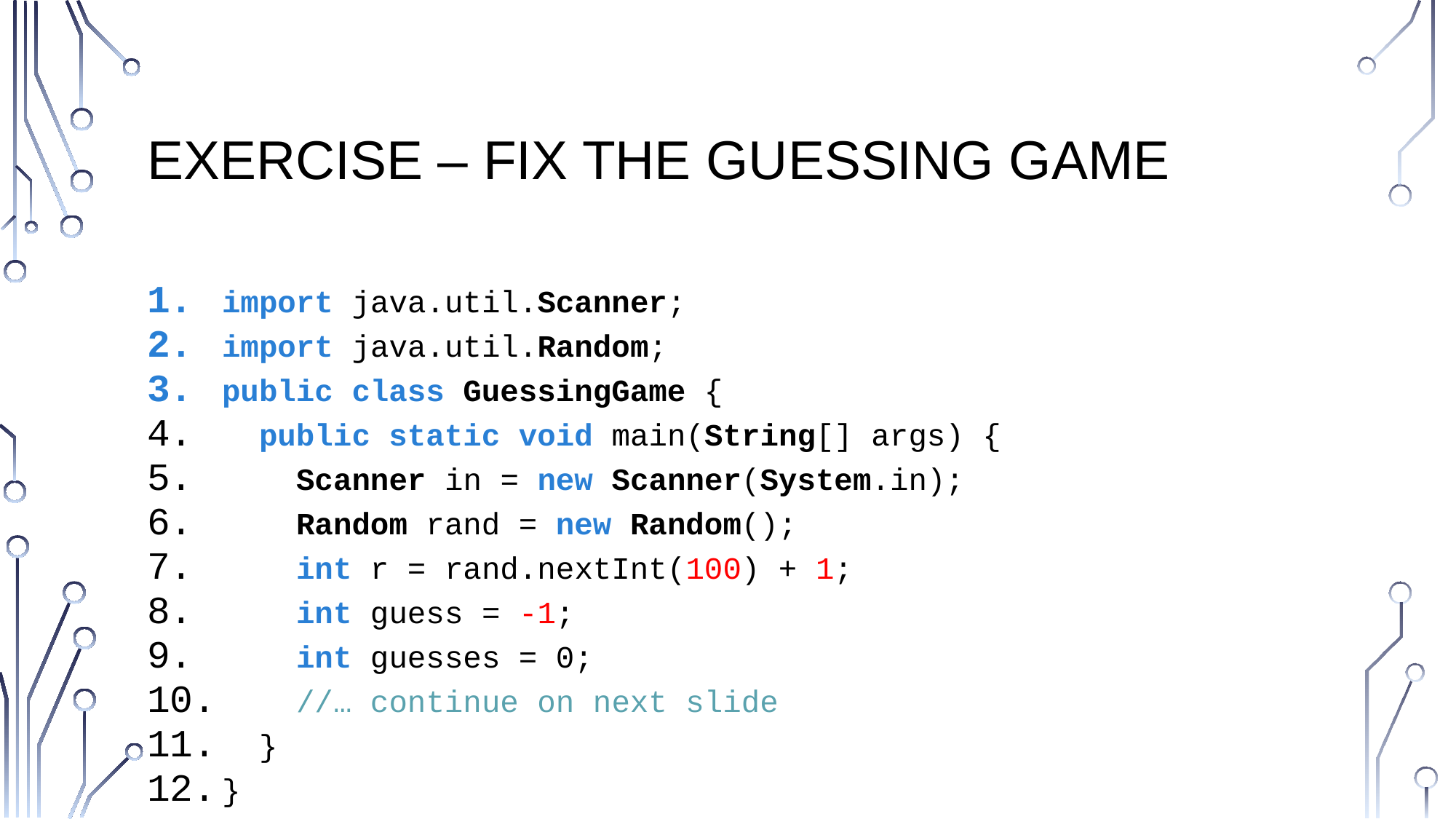

# Exercise – Fix the guessing game
import java.util.Scanner;
import java.util.Random;
public class GuessingGame {
  public static void main(String[] args) {
    Scanner in = new Scanner(System.in);
    Random rand = new Random();
    int r = rand.nextInt(100) + 1;
    int guess = -1;
    int guesses = 0;
    //… continue on next slide
  }
}